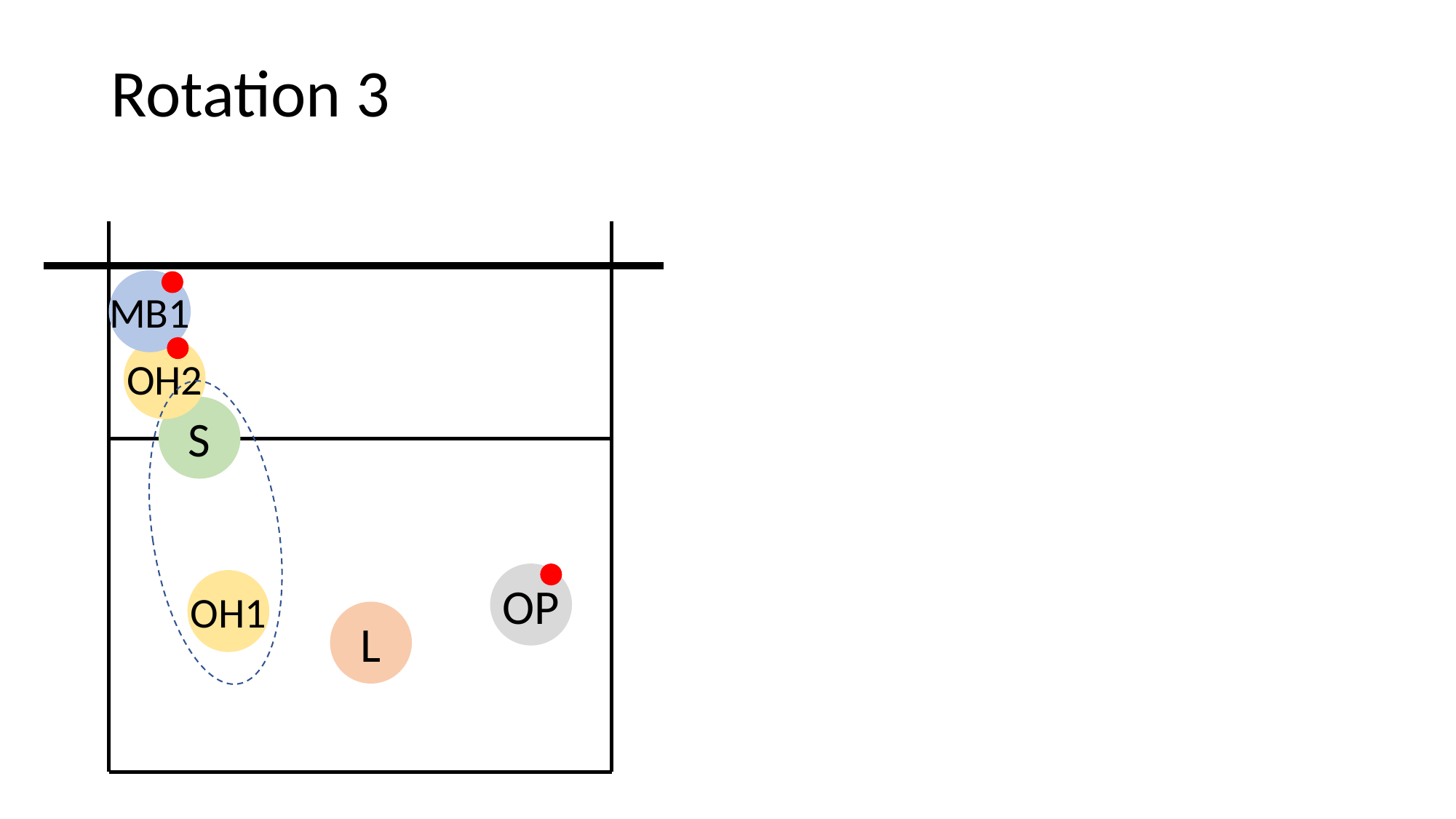

# Rotation 3
MB1

OH2

S
OP

OH1
L